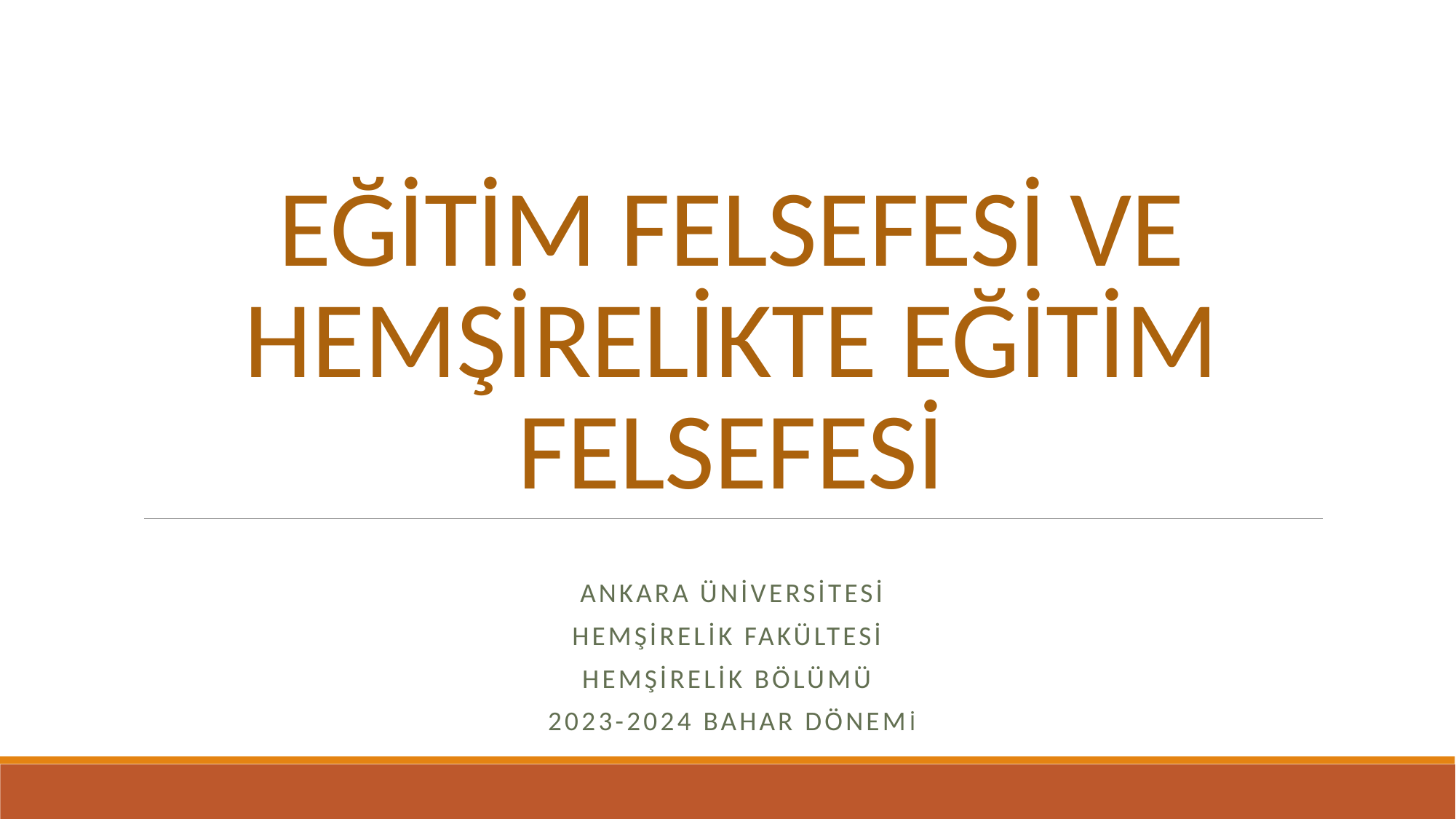

# EĞİTİM FELSEFESİ VE HEMŞİRELİKTE EĞİTİM FELSEFESİ

Ankara üniversitesi
Hemşirelik fakültesi
Hemşirelik bölümü
2023-2024 bahar dönemi